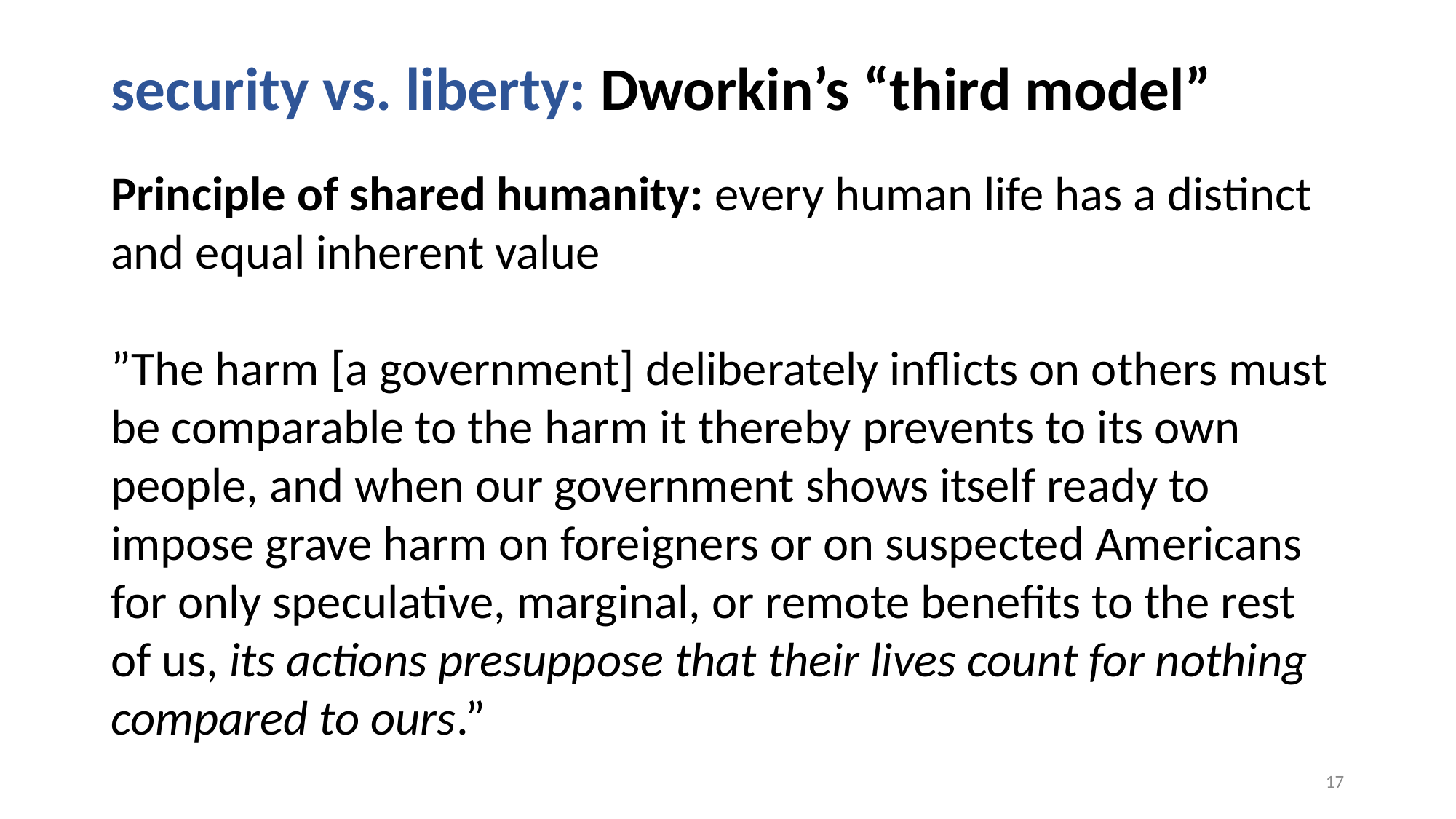

# security vs. liberty: Dworkin’s “third model”
Principle of shared humanity: every human life has a distinct and equal inherent value

”The harm [a government] deliberately inflicts on others must be comparable to the harm it thereby prevents to its own people, and when our government shows itself ready to impose grave harm on foreigners or on suspected Americans for only speculative, marginal, or remote benefits to the rest of us, its actions presuppose that their lives count for nothing compared to ours.”

17